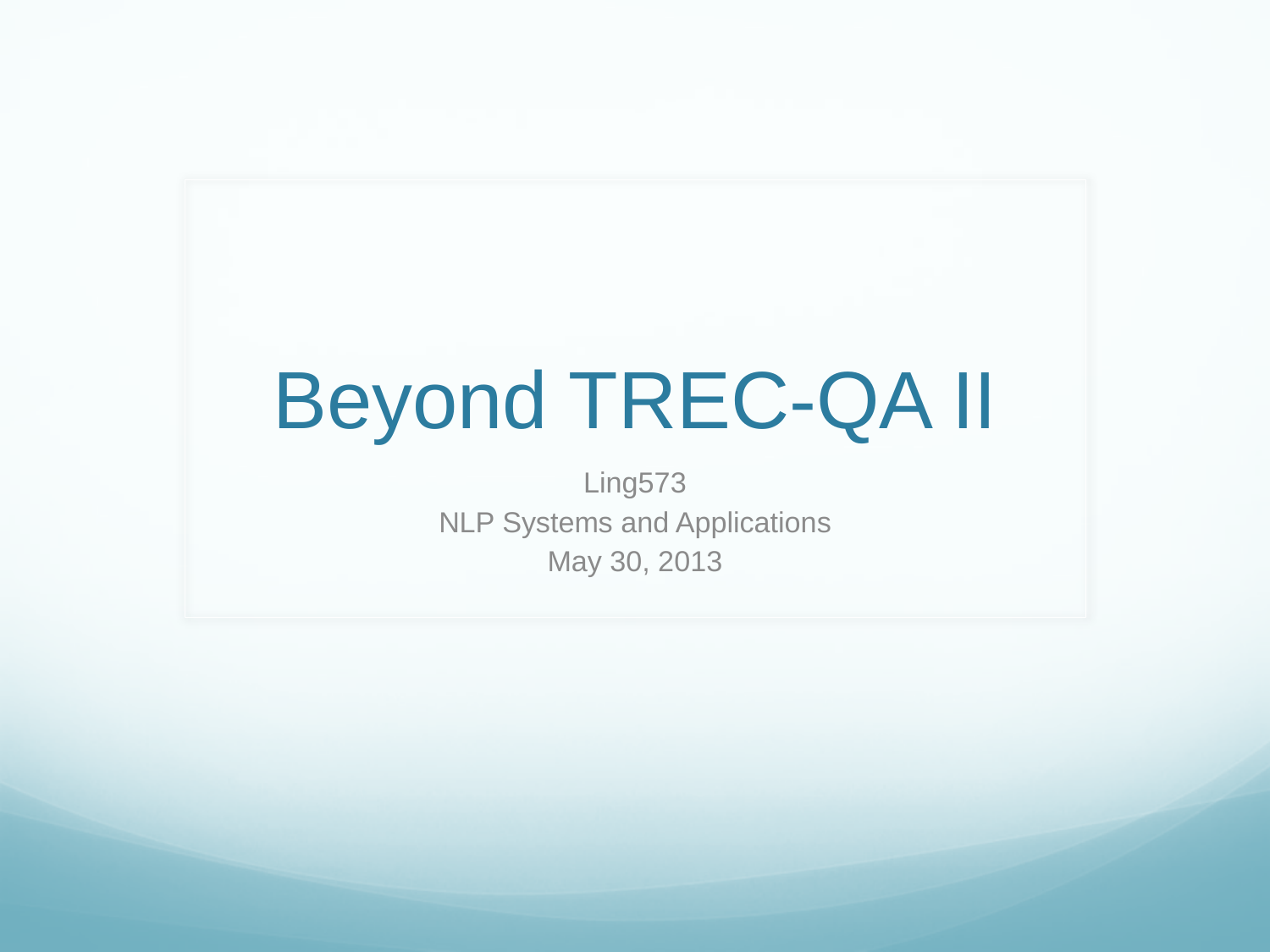

# Beyond TREC-QA II
Ling573
NLP Systems and Applications
May 30, 2013